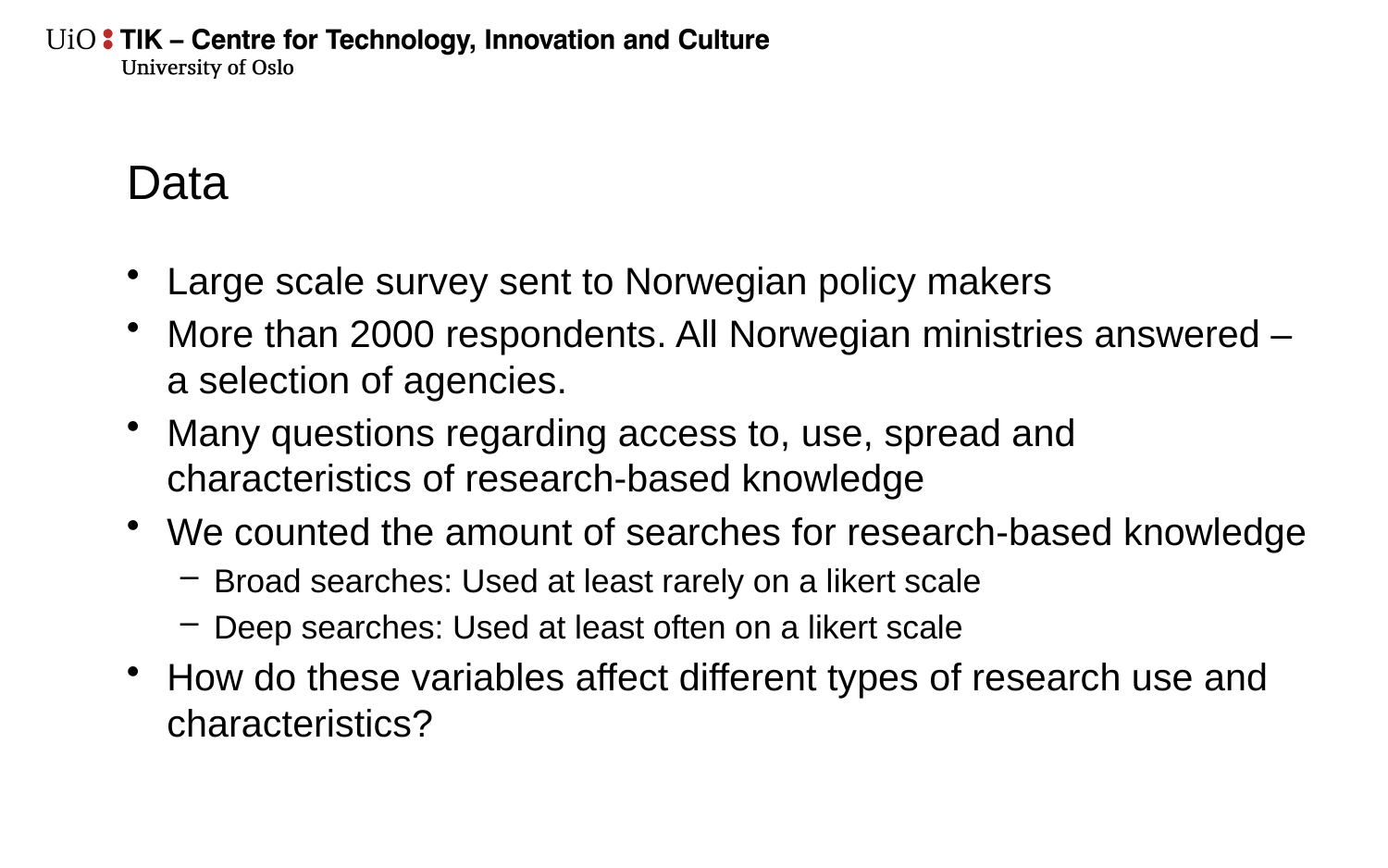

# Data
Large scale survey sent to Norwegian policy makers
More than 2000 respondents. All Norwegian ministries answered – a selection of agencies.
Many questions regarding access to, use, spread and characteristics of research-based knowledge
We counted the amount of searches for research-based knowledge
Broad searches: Used at least rarely on a likert scale
Deep searches: Used at least often on a likert scale
How do these variables affect different types of research use and characteristics?